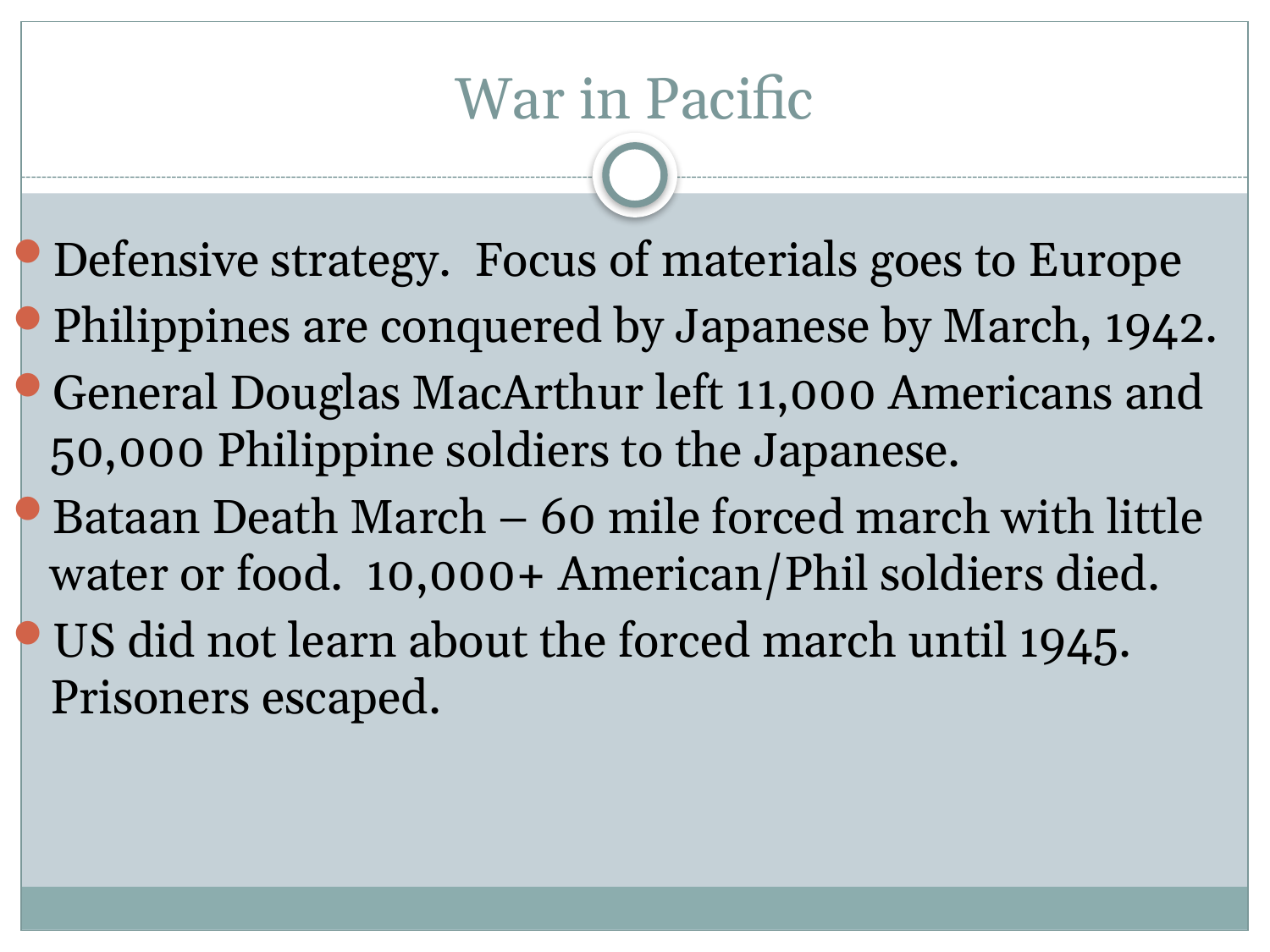

# War in Pacific
Defensive strategy.  Focus of materials goes to Europe
Philippines are conquered by Japanese by March, 1942.
General Douglas MacArthur left 11,000 Americans and 50,000 Philippine soldiers to the Japanese.
Bataan Death March – 60 mile forced march with little water or food.  10,000+ American/Phil soldiers died.
US did not learn about the forced march until 1945.  Prisoners escaped.